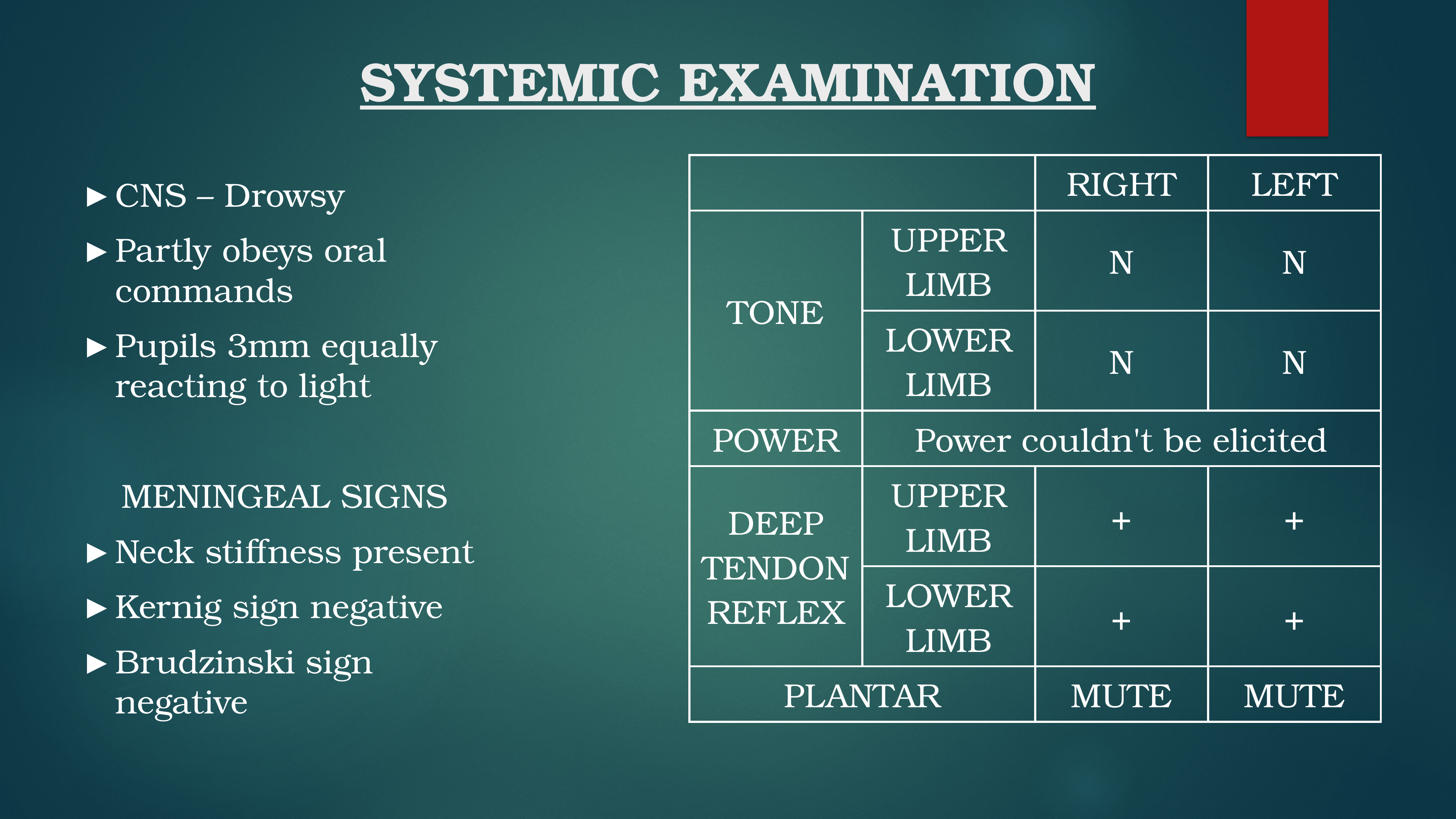

# SYSTEMIC EXAMINATION
|  |  | RIGHT | LEFT |
| --- | --- | --- | --- |
| TONE | UPPER LIMB | N | N |
|  | LOWER LIMB | N | N |
| POWER | Power couldn't be elicited |  |  |
| DEEP TENDON REFLEX | UPPER LIMB | + | + |
|  | LOWER LIMB | + | + |
| PLANTAR |  | MUTE | MUTE |
CNS – Drowsy
Partly obeys oral commands
Pupils 3mm equally reacting to light

MENINGEAL SIGNS
Neck stiffness present
Kernig sign negative
Brudzinski sign negative